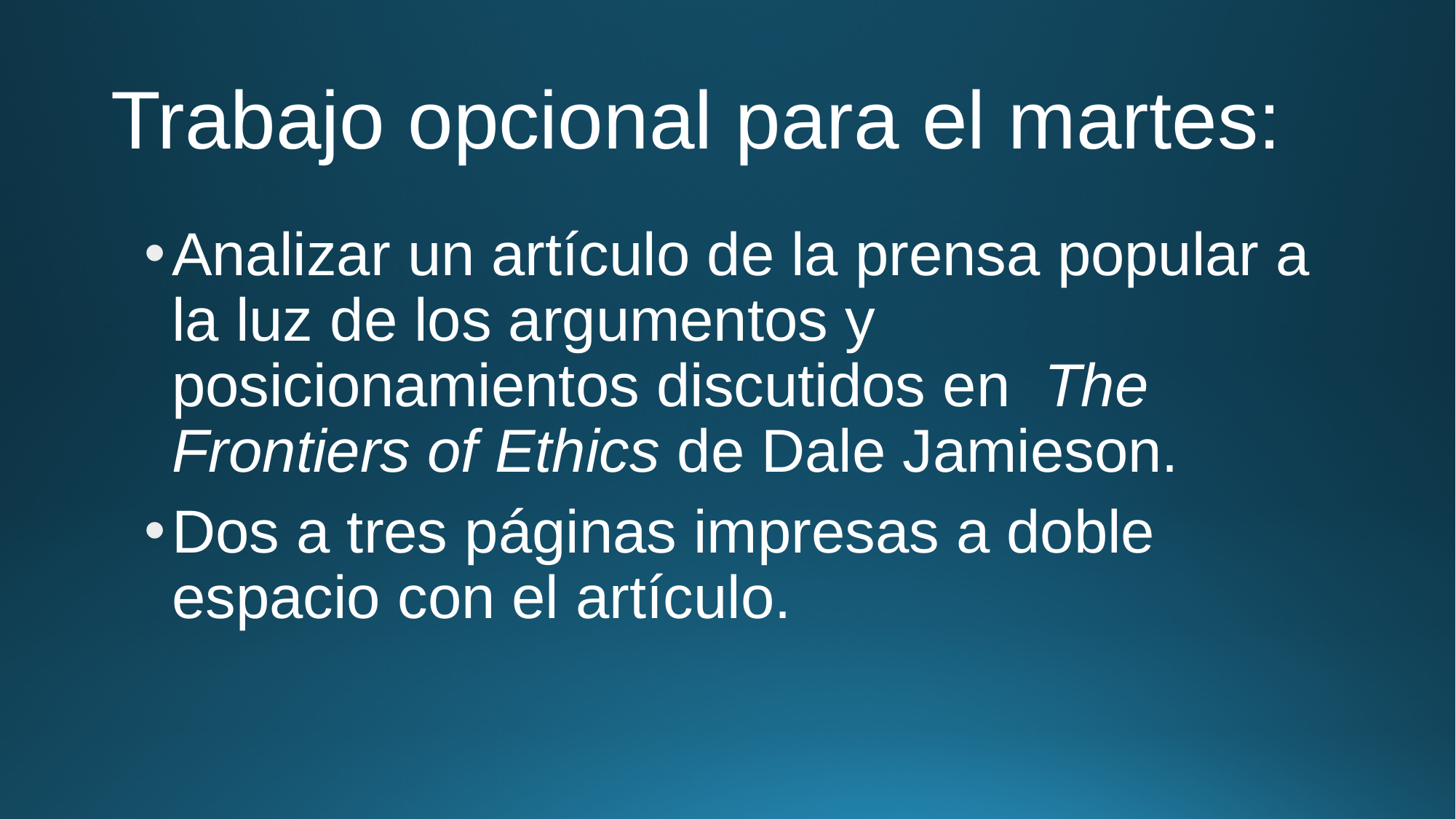

# Trabajo opcional para el martes:
Analizar un artículo de la prensa popular a la luz de los argumentos y posicionamientos discutidos en  The Frontiers of Ethics de Dale Jamieson.
Dos a tres páginas impresas a doble espacio con el artículo.